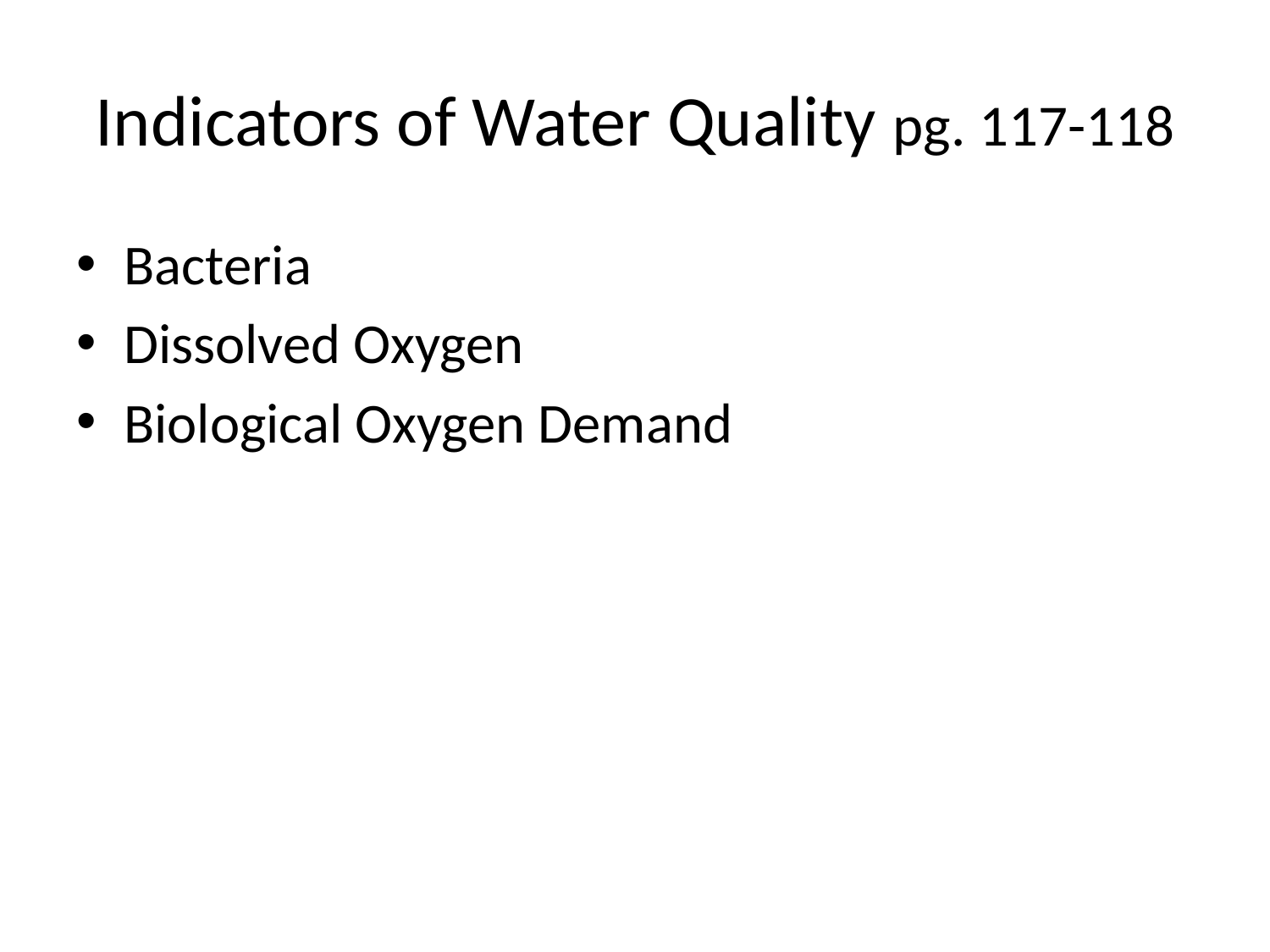

# Indicators of Water Quality pg. 117-118
Bacteria
Dissolved Oxygen
Biological Oxygen Demand